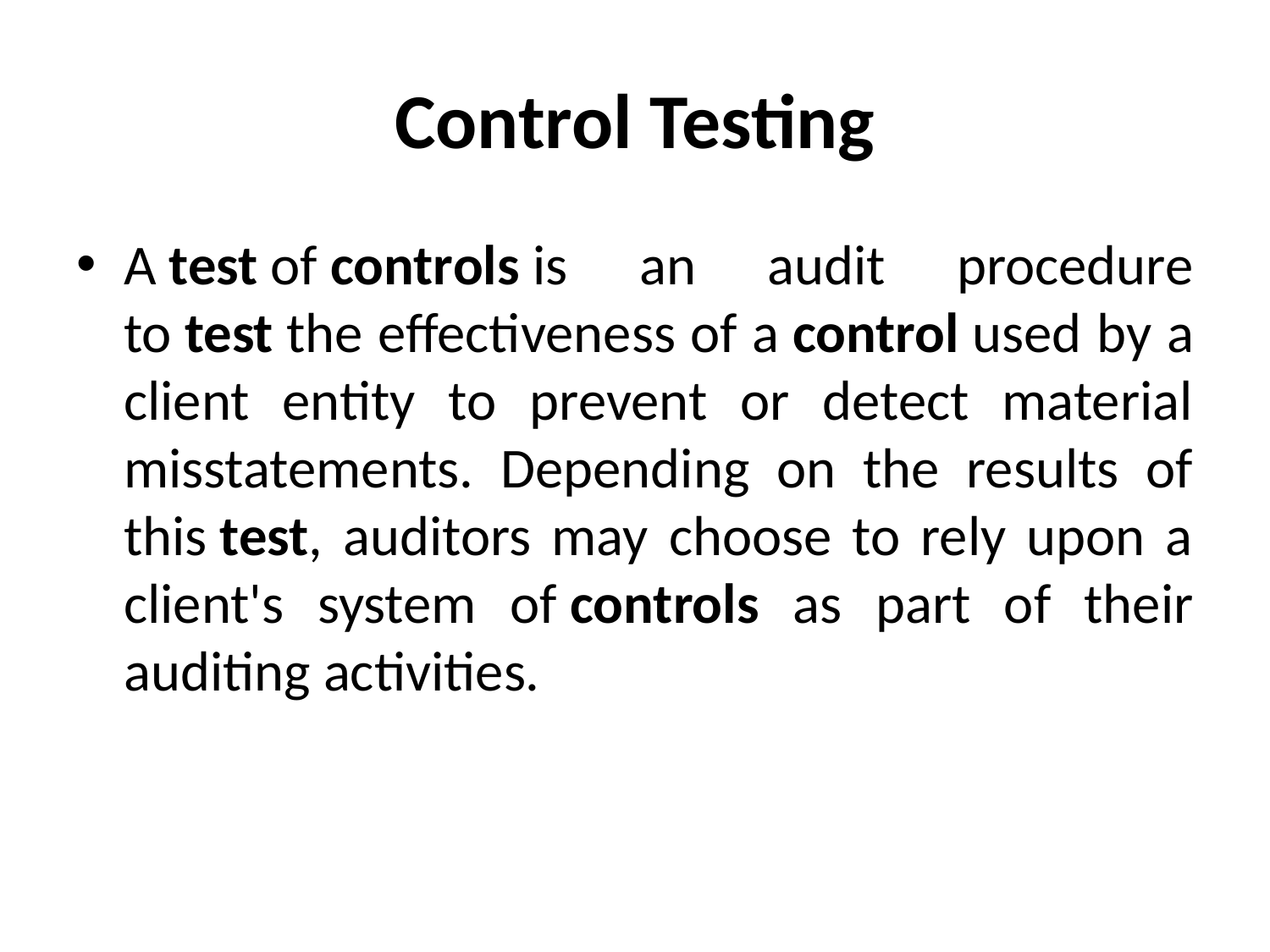

# Control Testing
A test of controls is an audit procedure to test the effectiveness of a control used by a client entity to prevent or detect material misstatements. Depending on the results of this test, auditors may choose to rely upon a client's system of controls as part of their auditing activities.